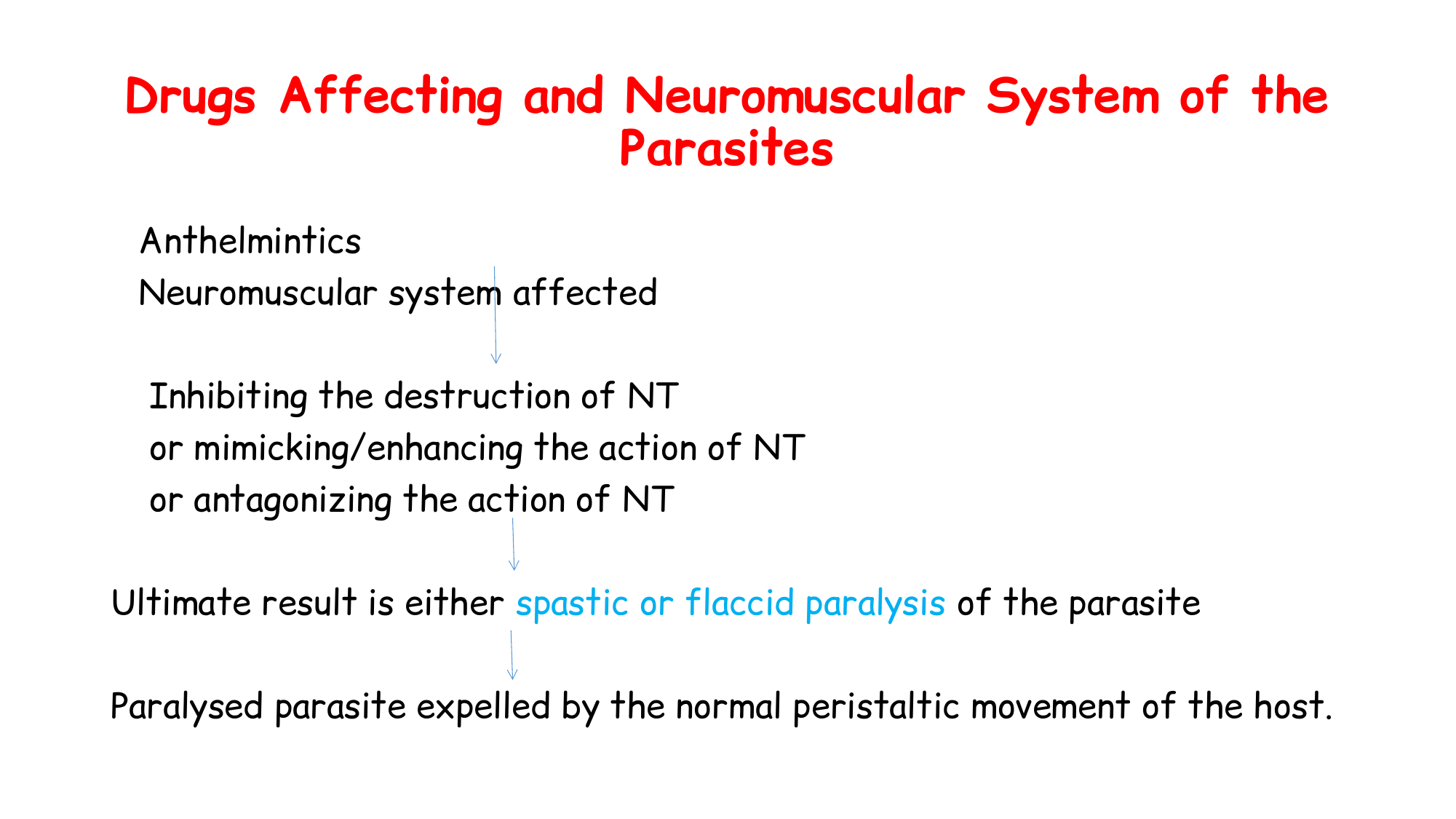

# Drugs Affecting and Neuromuscular System of the Parasites
				Anthelmintics
					Neuromuscular system affected

			 Inhibiting the destruction of NT
			 or mimicking/enhancing the action of NT
			 or antagonizing the action of NT

Ultimate result is either spastic or flaccid paralysis of the parasite

Paralysed parasite expelled by the normal peristaltic movement of the host.